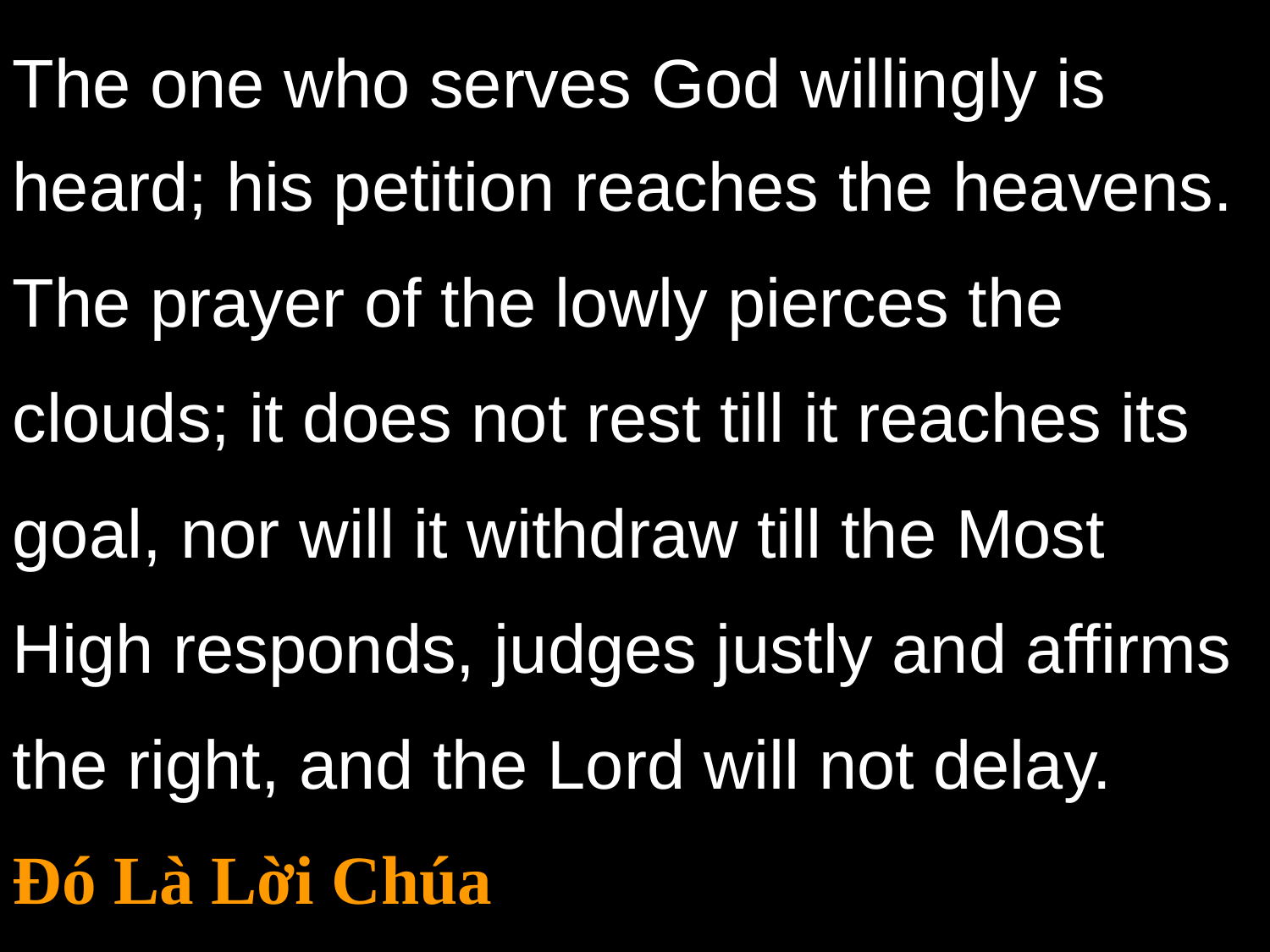

The one who serves God willingly is heard; his petition reaches the heavens.
The prayer of the lowly pierces the clouds; it does not rest till it reaches its goal, nor will it withdraw till the Most High responds, judges justly and affirms the right, and the Lord will not delay.
Đó Là Lời Chúa